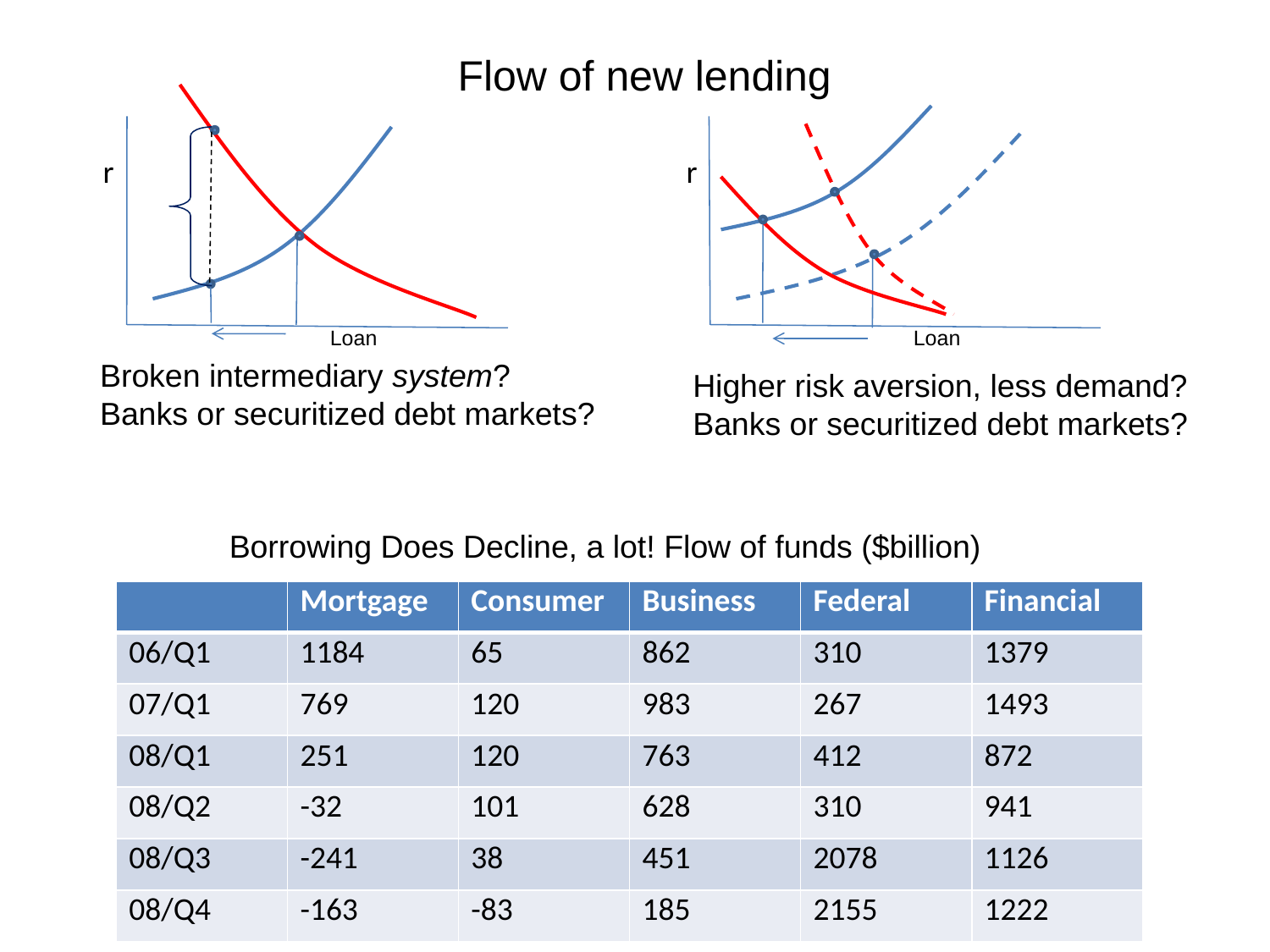

Flow of new lending

r
r

Loan
Loan
Broken intermediary system?
Banks or securitized debt markets?
Higher risk aversion, less demand?
Banks or securitized debt markets?
Borrowing Does Decline, a lot! Flow of funds ($billion)
|  | Mortgage | Consumer | Business | Federal | Financial |
| --- | --- | --- | --- | --- | --- |
| 06/Q1 | 1184 | 65 | 862 | 310 | 1379 |
| 07/Q1 | 769 | 120 | 983 | 267 | 1493 |
| 08/Q1 | 251 | 120 | 763 | 412 | 872 |
| 08/Q2 | -32 | 101 | 628 | 310 | 941 |
| 08/Q3 | -241 | 38 | 451 | 2078 | 1126 |
| 08/Q4 | -163 | -83 | 185 | 2155 | 1222 |